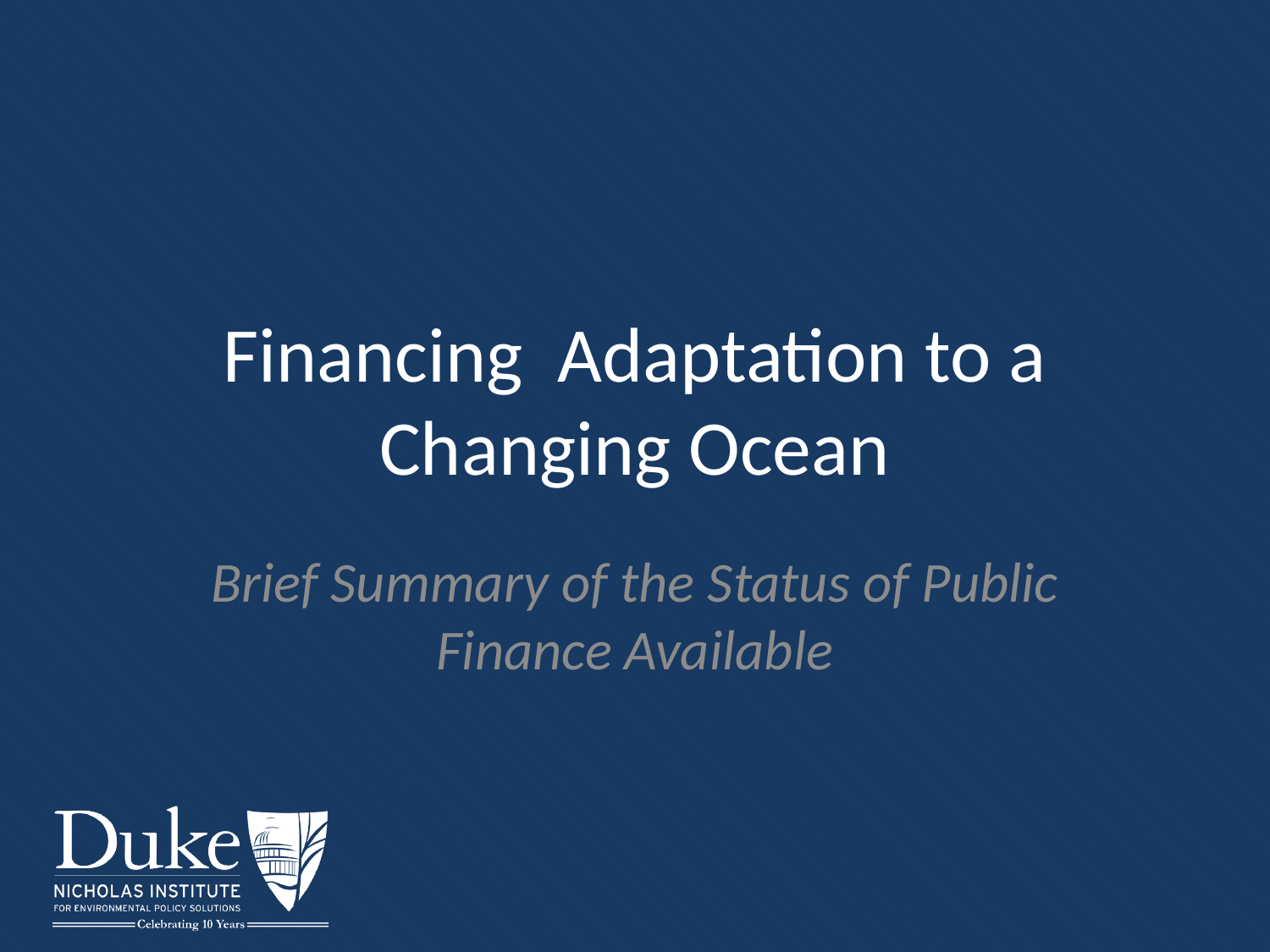

# Financing  Adaptation to a Changing Ocean
Brief Summary of the Status of Public Finance Available